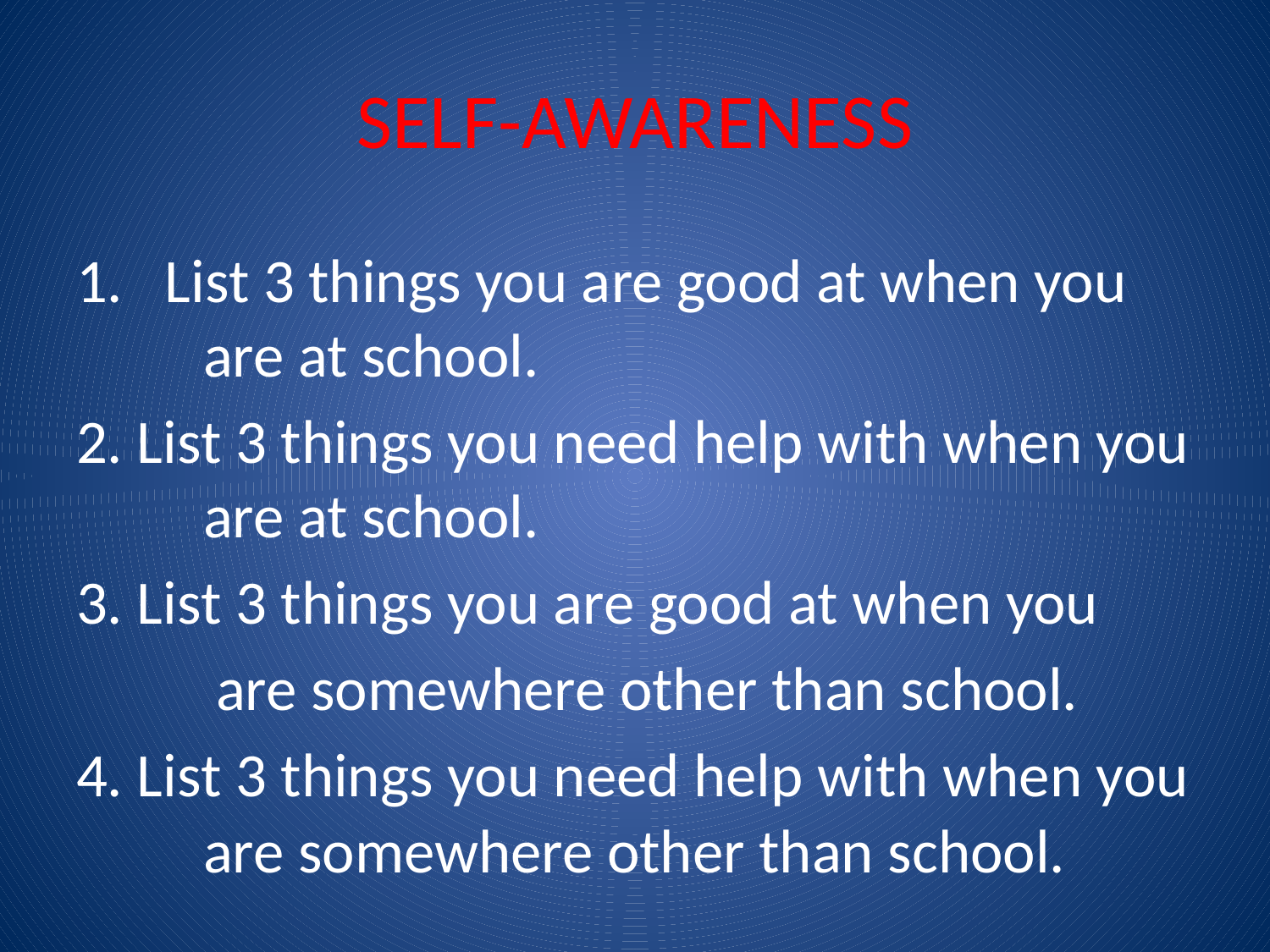

# SELF-AWARENESS

1.   List 3 things you are good at when you 	are at school.
2. List 3 things you need help with when you 	are at school.
3. List 3 things you are good at when you
          are somewhere other than school.
4. List 3 things you need help with when you 	are somewhere other than school.